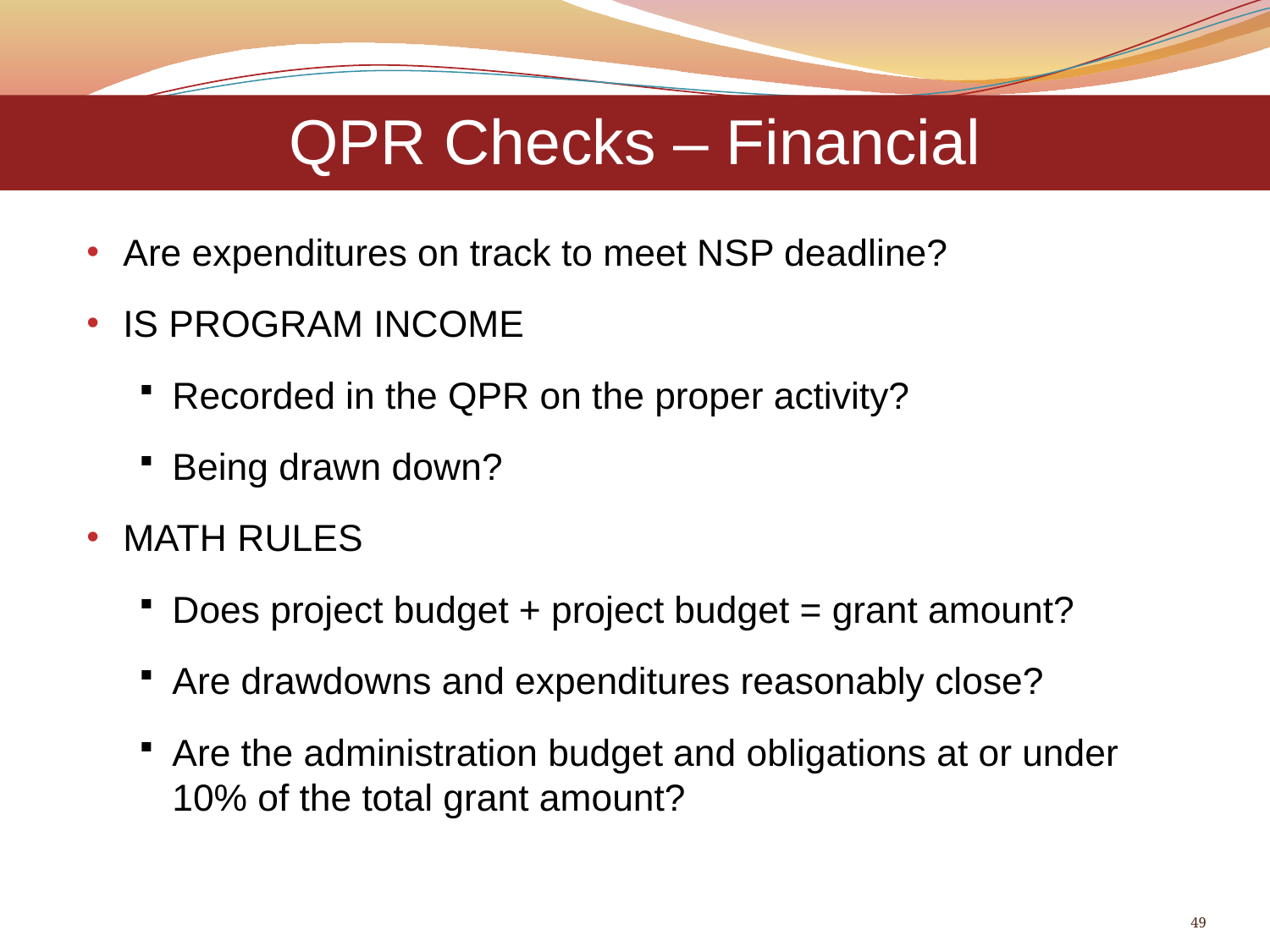

QPR Checks – Financial
Are expenditures on track to meet NSP deadline?
IS PROGRAM INCOME
Recorded in the QPR on the proper activity?
Being drawn down?
MATH RULES
Does project budget + project budget = grant amount?
Are drawdowns and expenditures reasonably close?
Are the administration budget and obligations at or under 10% of the total grant amount?
49